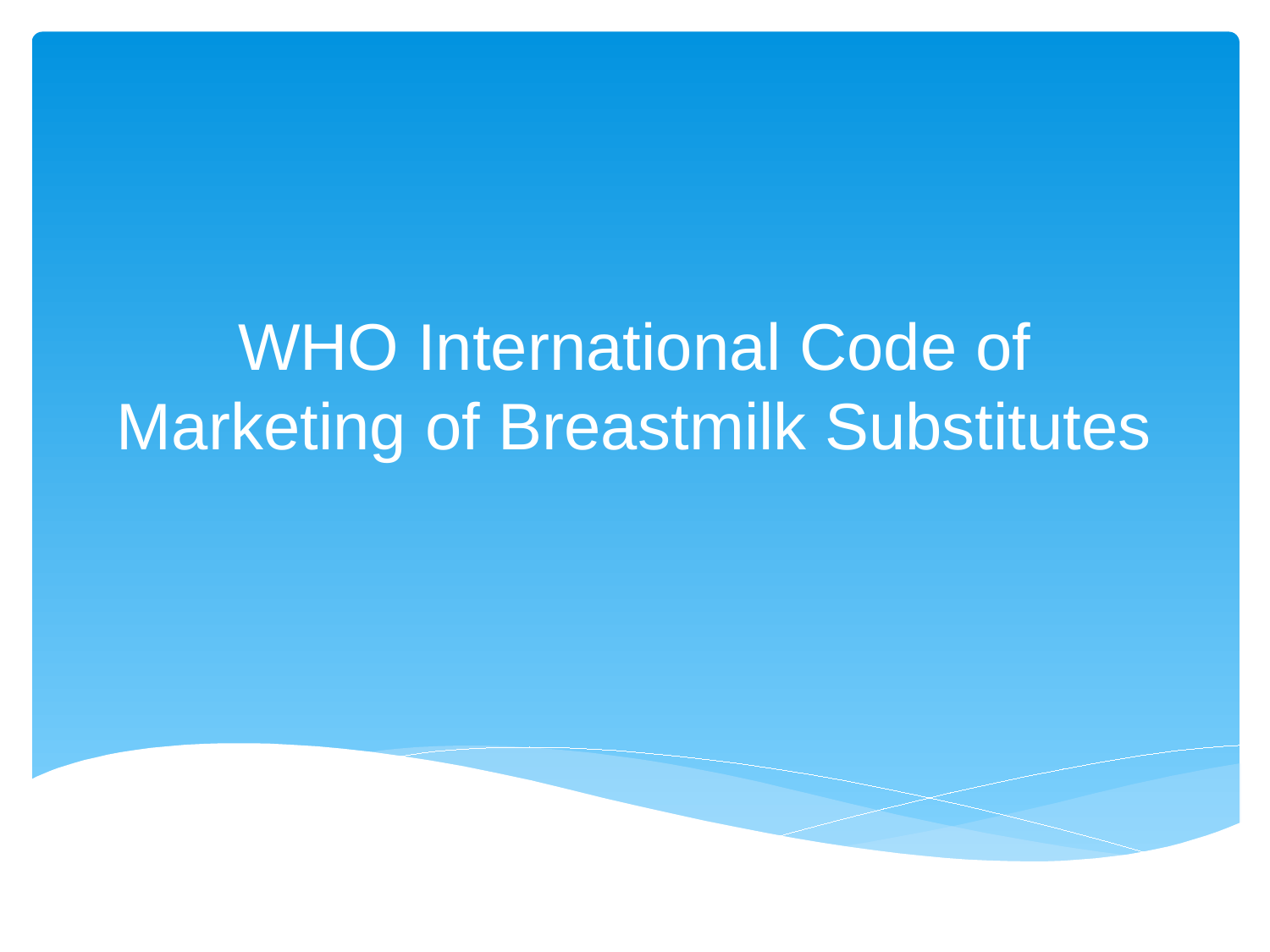

# WHO International Code of Marketing of Breastmilk Substitutes